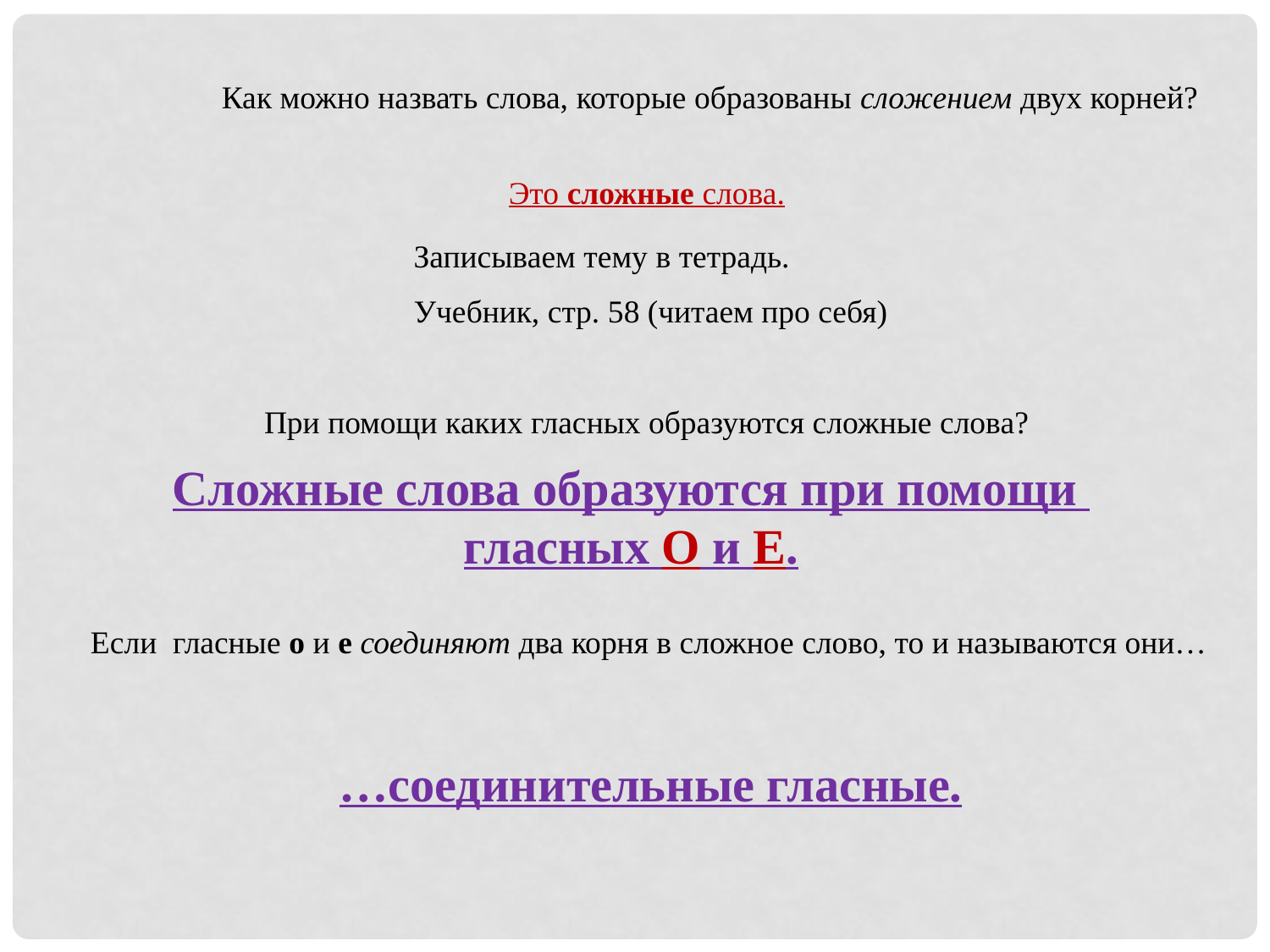

Как можно назвать слова, которые образованы сложением двух корней?
Это сложные слова.
Записываем тему в тетрадь.
Учебник, стр. 58 (читаем про себя)
При помощи каких гласных образуются сложные слова?
Сложные слова образуются при помощи
гласных О и Е.
Если  гласные о и е соединяют два корня в сложное слово, то и называются они…
…соединительные гласные.